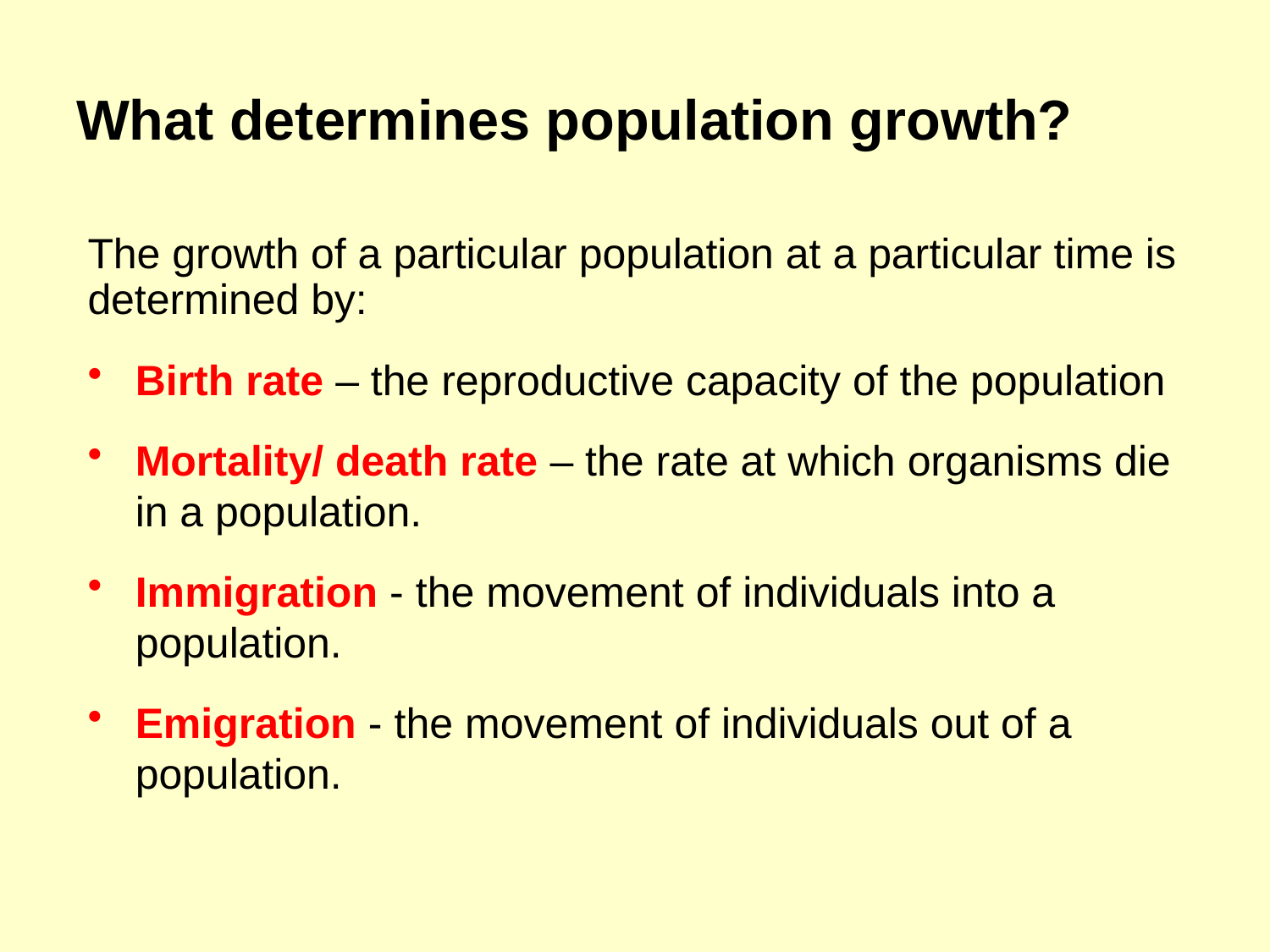

# What determines population growth?
The growth of a particular population at a particular time is determined by:
Birth rate – the reproductive capacity of the population
Mortality/ death rate – the rate at which organisms die in a population.
Immigration - the movement of individuals into a population.
Emigration - the movement of individuals out of a population.